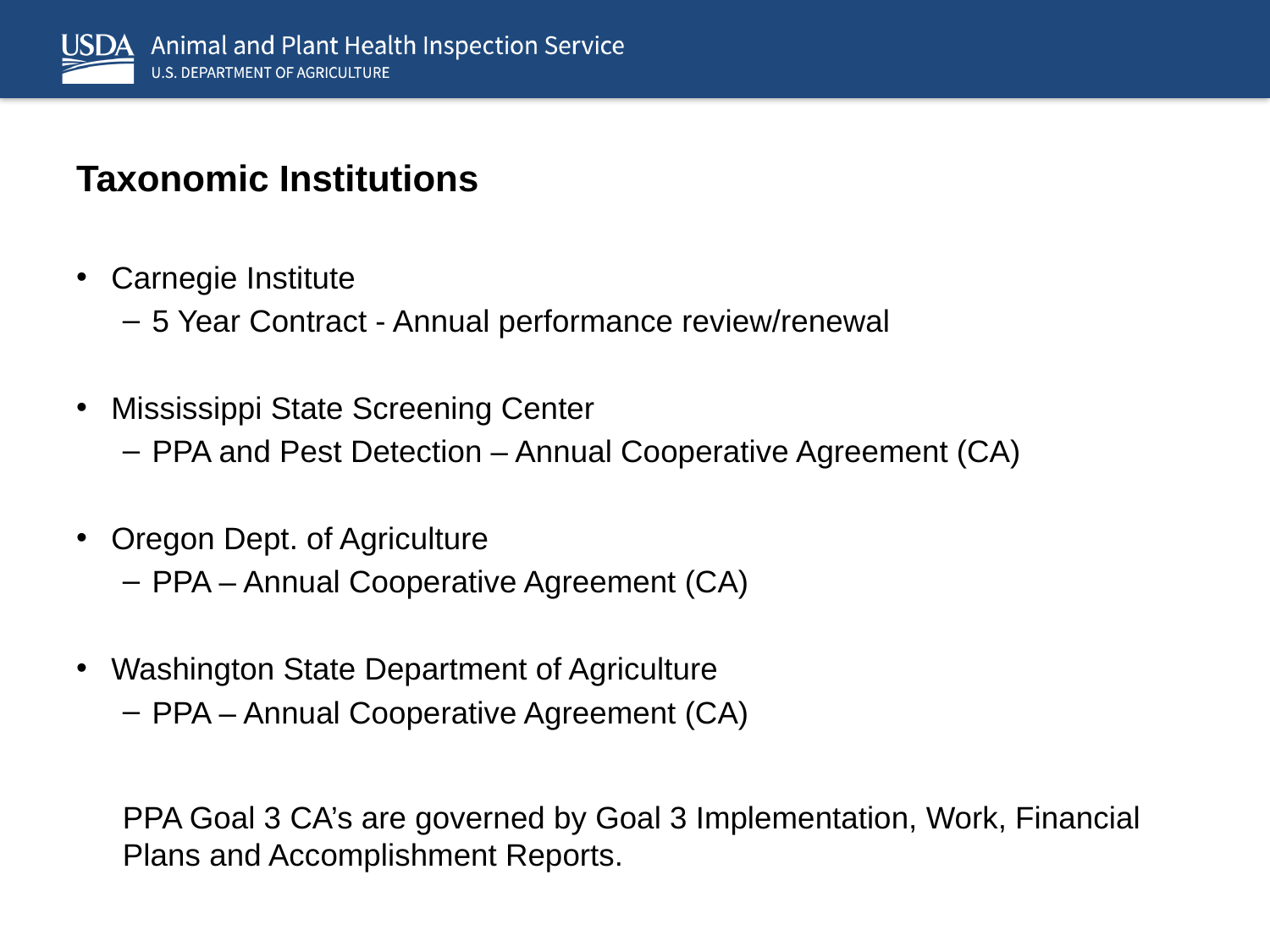

# Taxonomic Institutions
Carnegie Institute
5 Year Contract - Annual performance review/renewal

Mississippi State Screening Center
PPA and Pest Detection – Annual Cooperative Agreement (CA)

Oregon Dept. of Agriculture
PPA – Annual Cooperative Agreement (CA)

Washington State Department of Agriculture
PPA – Annual Cooperative Agreement (CA)

PPA Goal 3 CA’s are governed by Goal 3 Implementation, Work, Financial Plans and Accomplishment Reports.